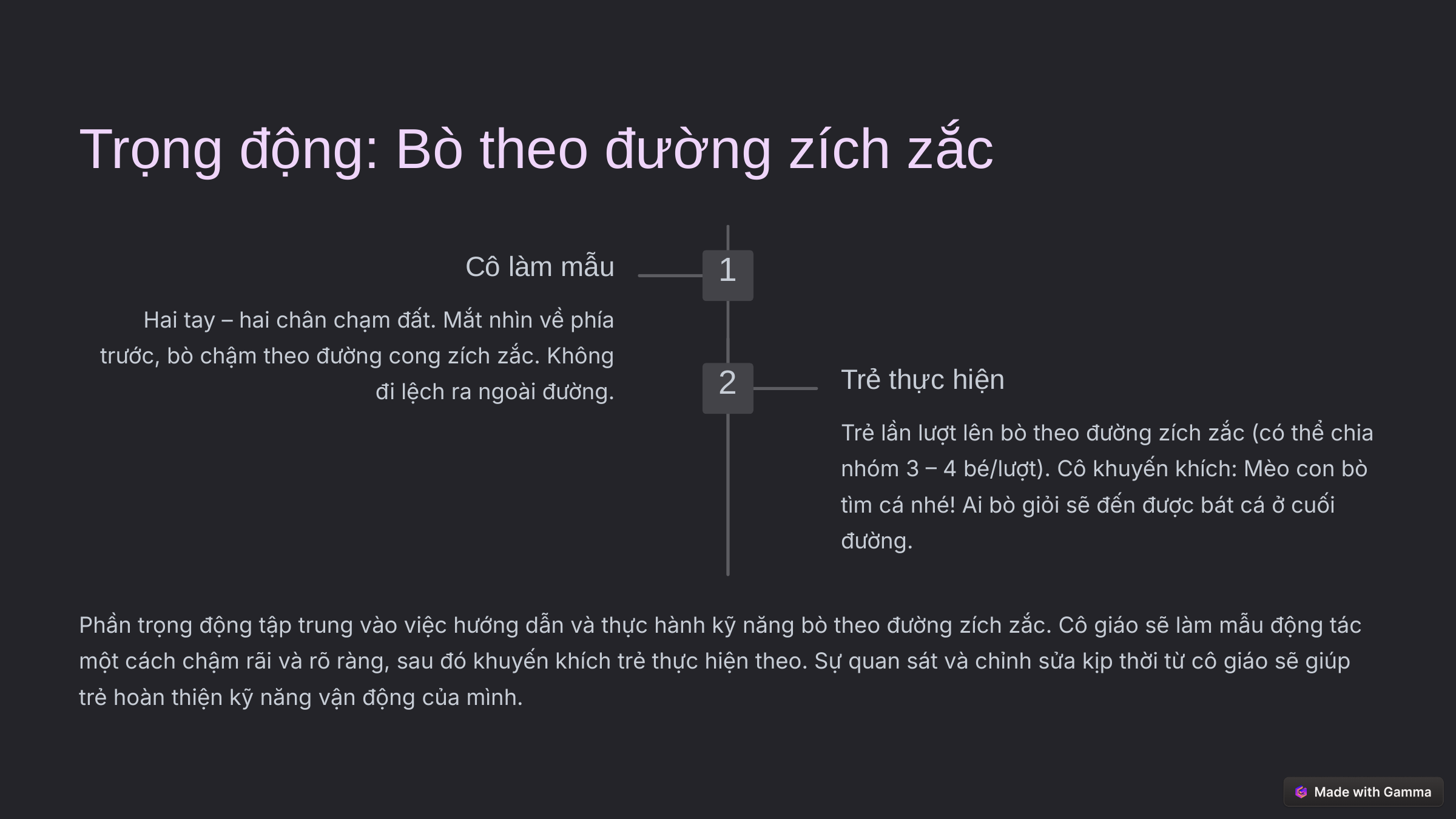

Trọng động: Bò theo đường zích zắc

Cô làm mẫu

1

Hai tay – hai chân chạm đất. Mắt nhìn về phía trước, bò chậm theo đường cong zích zắc. Không đi lệch ra ngoài đường.
Trẻ thực hiện

2

Trẻ lần lượt lên bò theo đường zích zắc (có thể chia nhóm 3 – 4 bé/lượt). Cô khuyến khích: Mèo con bò tìm cá nhé! Ai bò giỏi sẽ đến được bát cá ở cuối đường.
Phần trọng động tập trung vào việc hướng dẫn và thực hành kỹ năng bò theo đường zích zắc. Cô giáo sẽ làm mẫu động tác một cách chậm rãi và rõ ràng, sau đó khuyến khích trẻ thực hiện theo. Sự quan sát và chỉnh sửa kịp thời từ cô giáo sẽ giúp trẻ hoàn thiện kỹ năng vận động của mình.